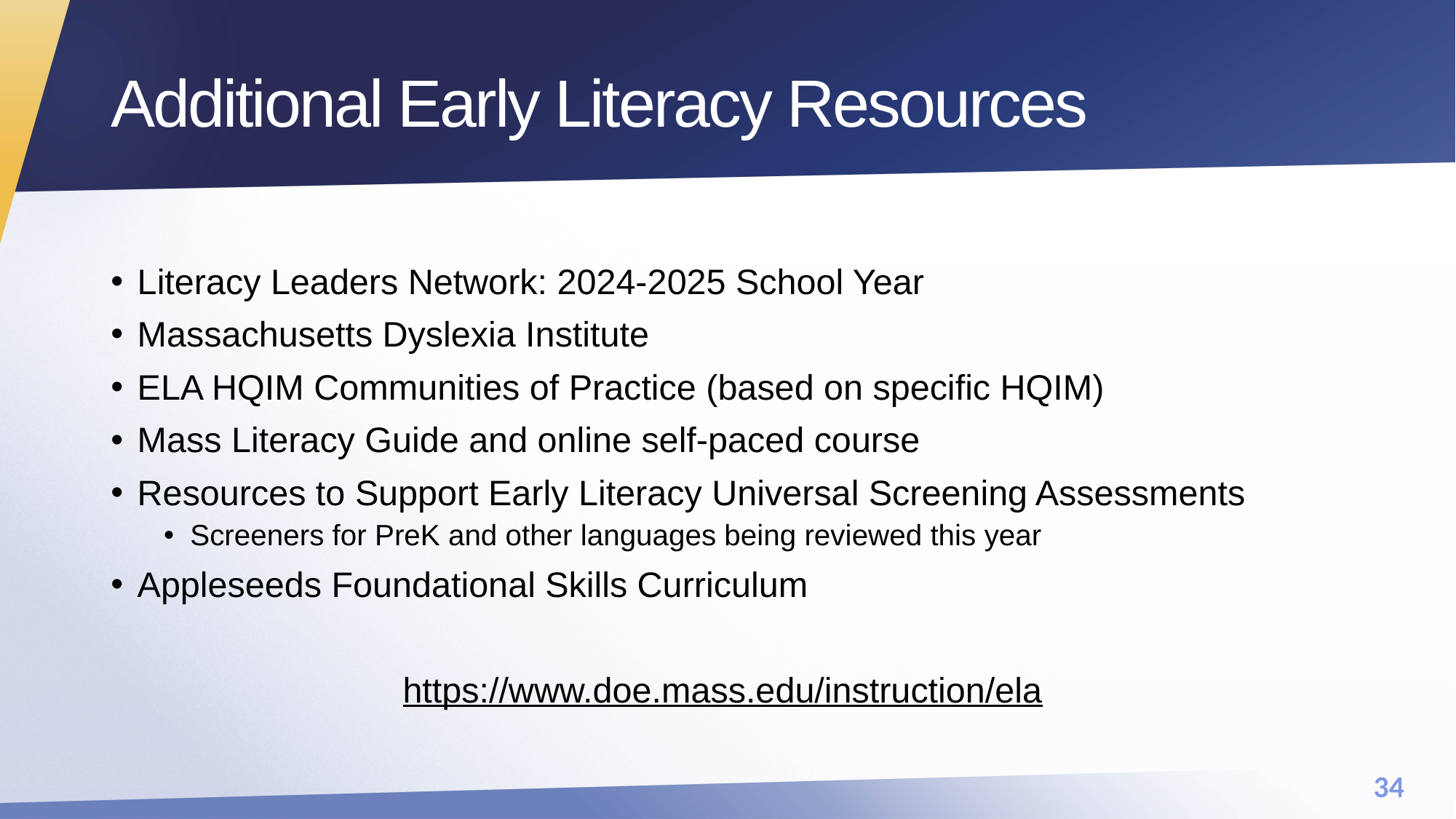

# Additional Early Literacy Resources
Literacy Leaders Network: 2024-2025 School Year
Massachusetts Dyslexia Institute
ELA HQIM Communities of Practice (based on specific HQIM)
Mass Literacy Guide and online self-paced course
Resources to Support Early Literacy Universal Screening Assessments
Screeners for PreK and other languages being reviewed this year
Appleseeds Foundational Skills Curriculum

https://www.doe.mass.edu/instruction/ela